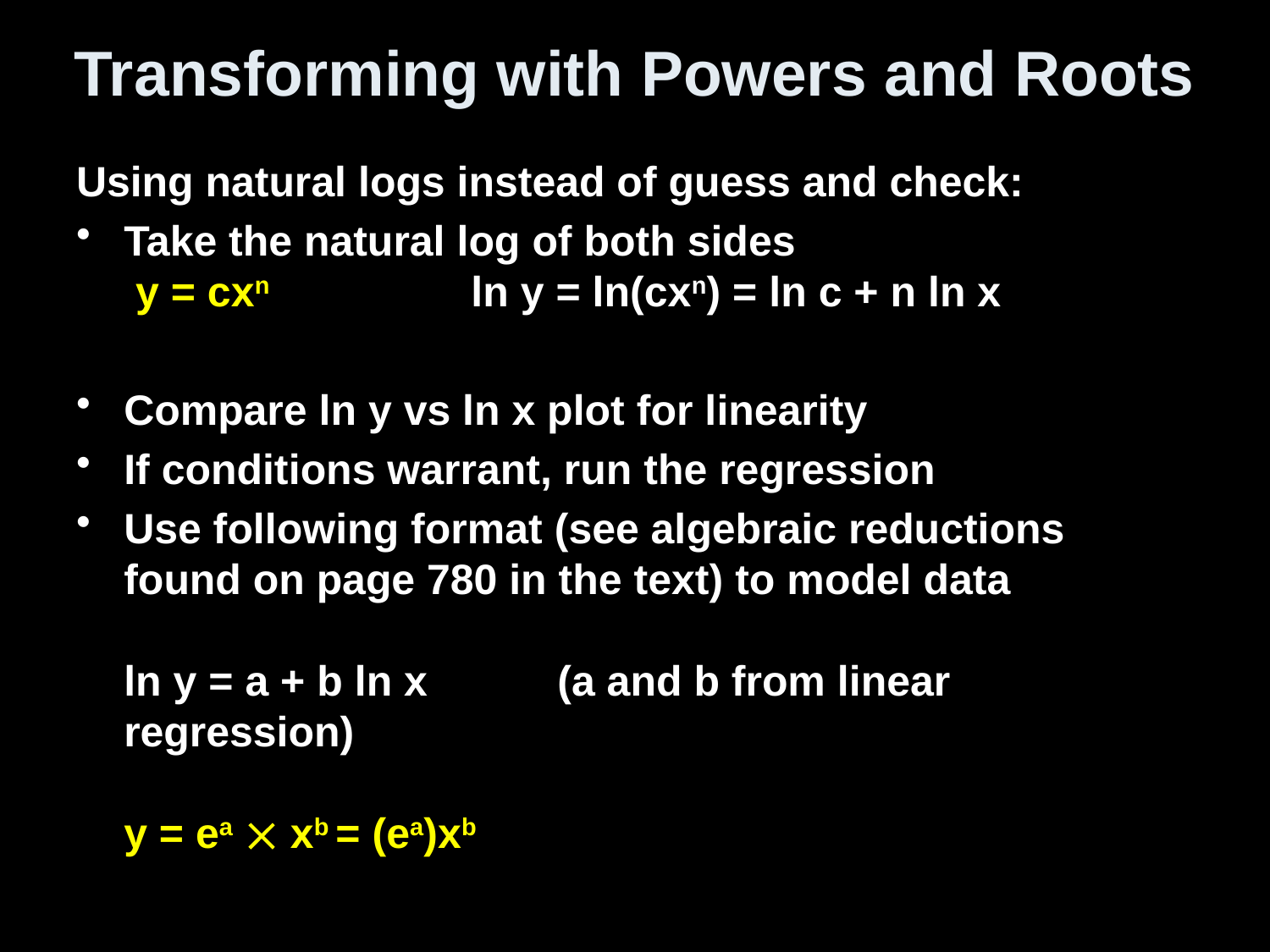

# Transforming with Powers and Roots
Using natural logs instead of guess and check:
Take the natural log of both sides
 y = cxn                 ln y = ln(cxn) = ln c + n ln x

Compare ln y vs ln x plot for linearity
If conditions warrant, run the regression
Use following format (see algebraic reductions found on page 780 in the text) to model data
ln y = a + b ln x           (a and b from linear regression)
y = ea × xb = (ea)xb